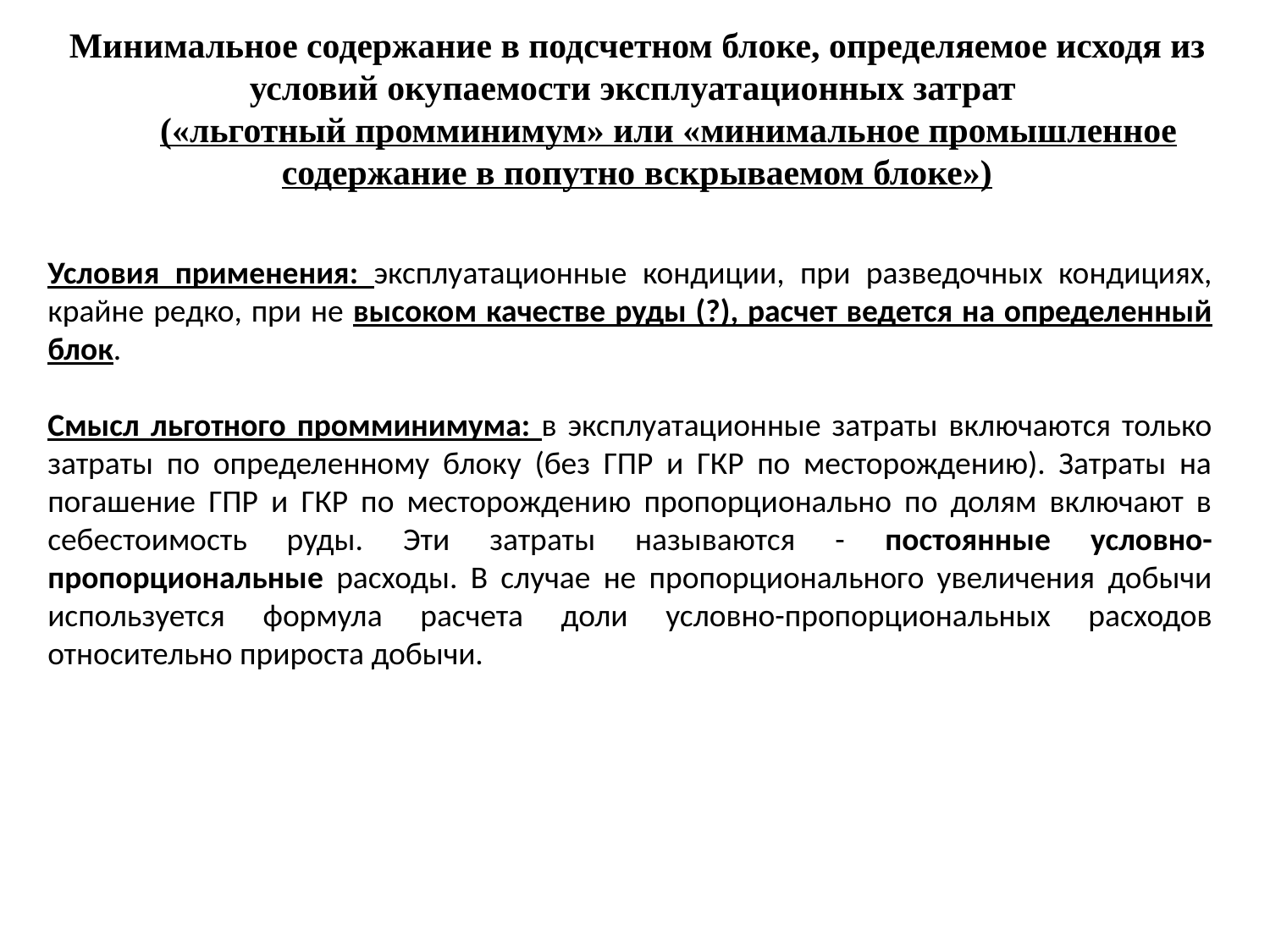

Минимальное содержание в подсчетном блоке, определяемое исходя из условий окупаемости эксплуатационных затрат
(«льготный промминимум» или «минимальное про­мышленное содержание в попутно вскрываемом блоке»)
Условия применения: эксплуатационные кондиции, при разведочных кондициях, крайне редко, при не высоком качестве руды (?), расчет ведется на определенный блок.

Смысл льготного промминимума: в эксплуатационные затраты включаются только затраты по определенному блоку (без ГПР и ГКР по месторождению). Затраты на погашение ГПР и ГКР по месторождению пропорционально по долям включают в себестоимость руды. Эти затраты называются - постоянные условно-пропорциональные расходы. В случае не пропорционального увеличения добычи используется формула расчета доли условно-пропорциональных расходов относительно прироста добычи.